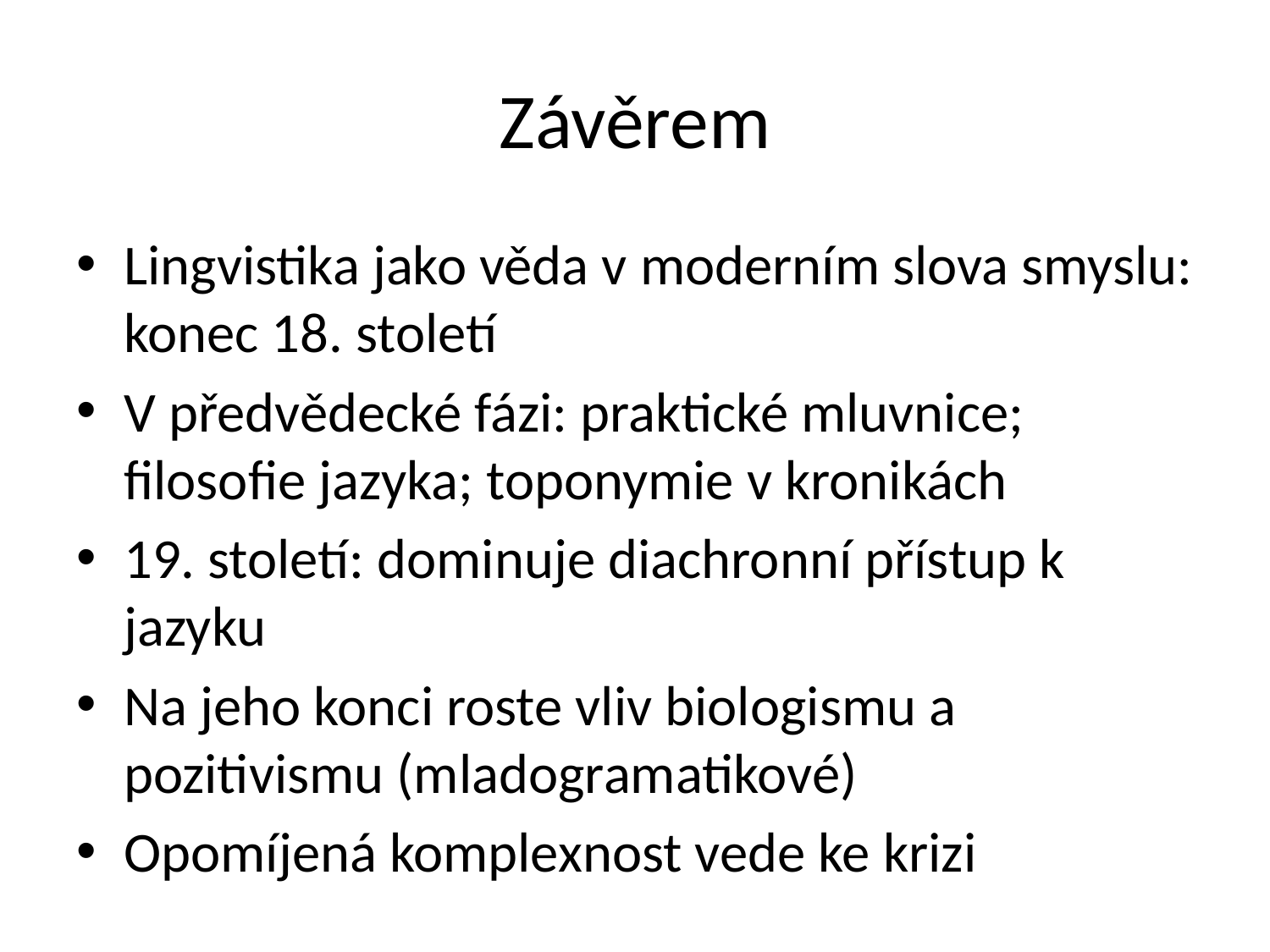

# Závěrem
Lingvistika jako věda v moderním slova smyslu: konec 18. století
V předvědecké fázi: praktické mluvnice; filosofie jazyka; toponymie v kronikách
19. století: dominuje diachronní přístup k jazyku
Na jeho konci roste vliv biologismu a pozitivismu (mladogramatikové)
Opomíjená komplexnost vede ke krizi